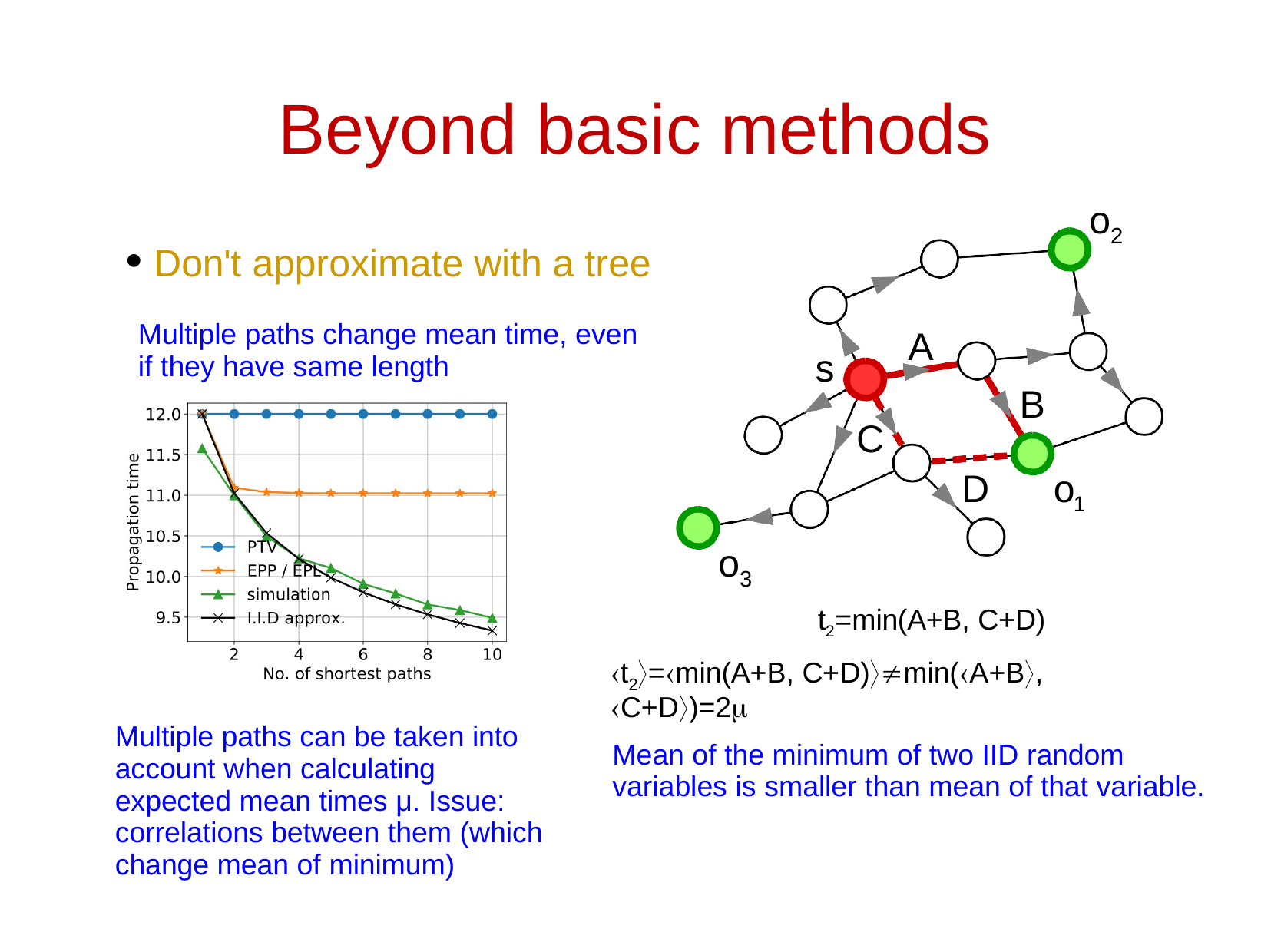

# Beyond basic methods
o
2

Don't approximate with a tree
●
Multiple paths change mean time, even if they have same length
A
s
B

C
D	o
1
o
3
t =min(A+B, C+D)
2
〈t 〉=〈min(A+B, C+D)〉≠min(〈A+B〉, 〈C+D〉)=2μ
2
Multiple paths can be taken into account when calculating expected mean times μ. Issue: correlations between them (which change mean of minimum)
Mean of the minimum of two IID random variables is smaller than mean of that variable.
4